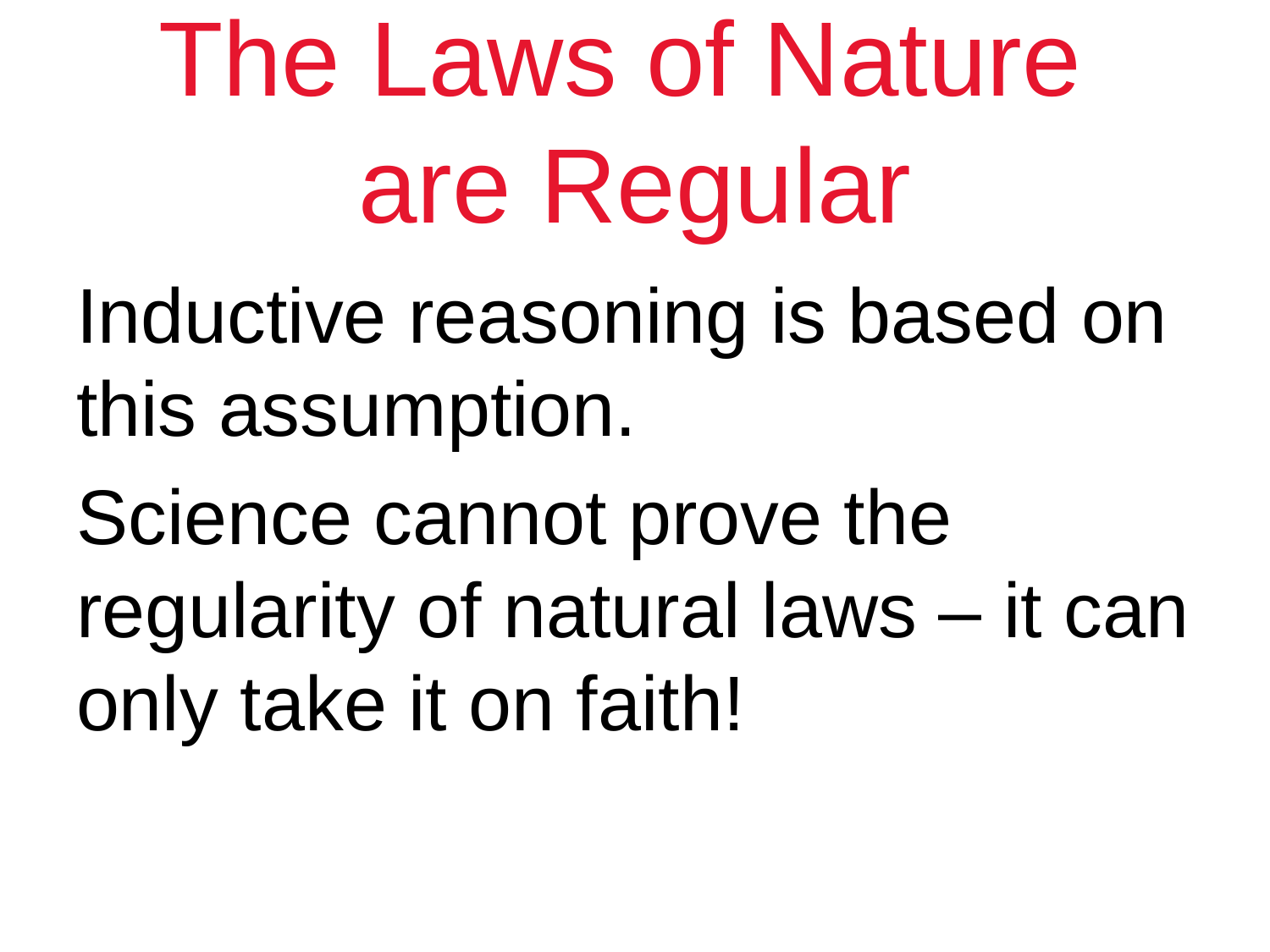

# The Laws of Nature are Regular
Inductive reasoning is based on this assumption.
Science cannot prove the regularity of natural laws – it can only take it on faith!